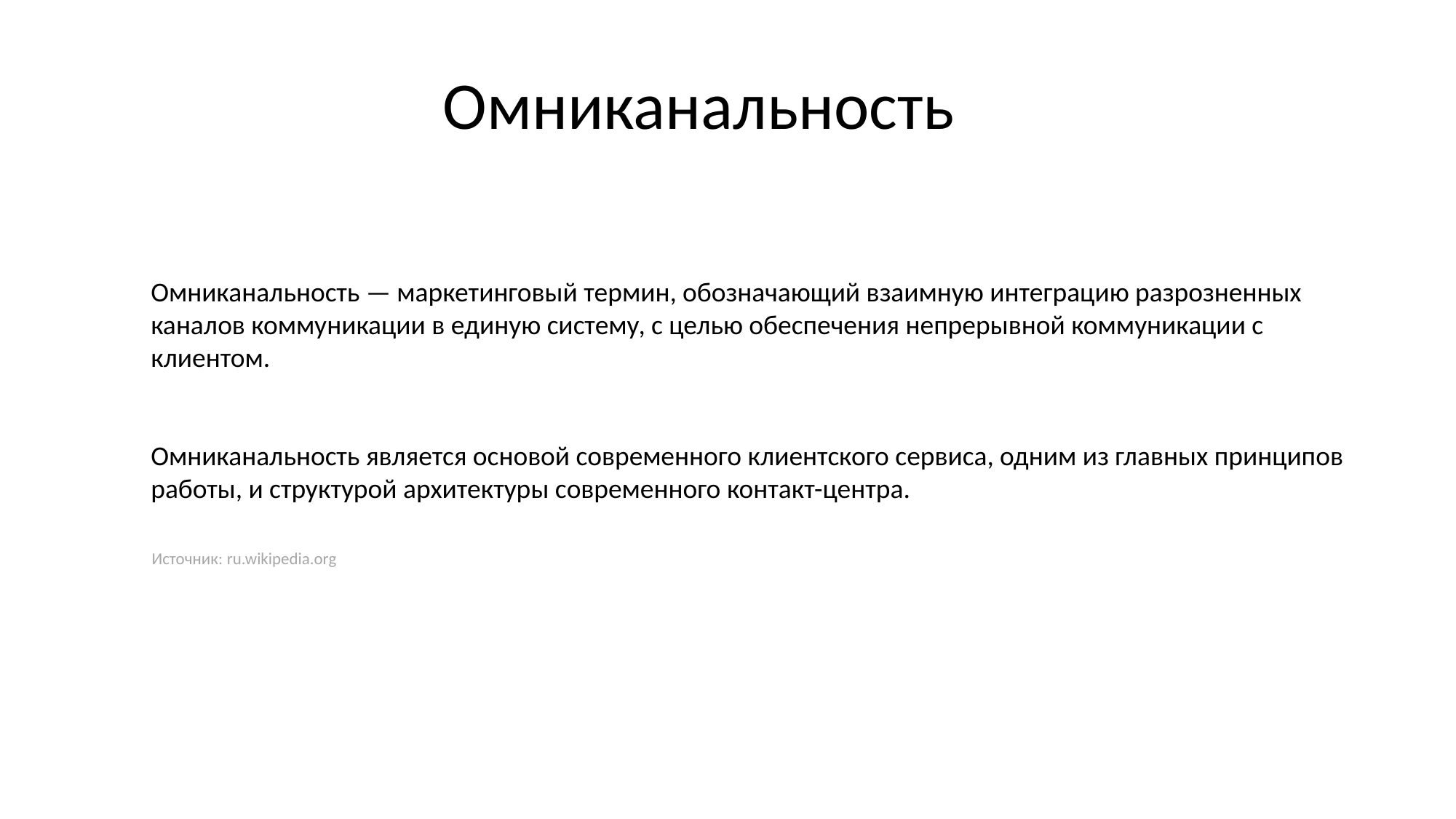

Омниканальность
Омниканальность — маркетинговый термин, обозначающий взаимную интеграцию разрозненных каналов коммуникации в единую систему, с целью обеспечения непрерывной коммуникации с клиентом.

Омниканальность является основой современного клиентского сервиса, одним из главных принципов работы, и структурой архитектуры современного контакт-центра.
Источник: ru.wikipedia.org